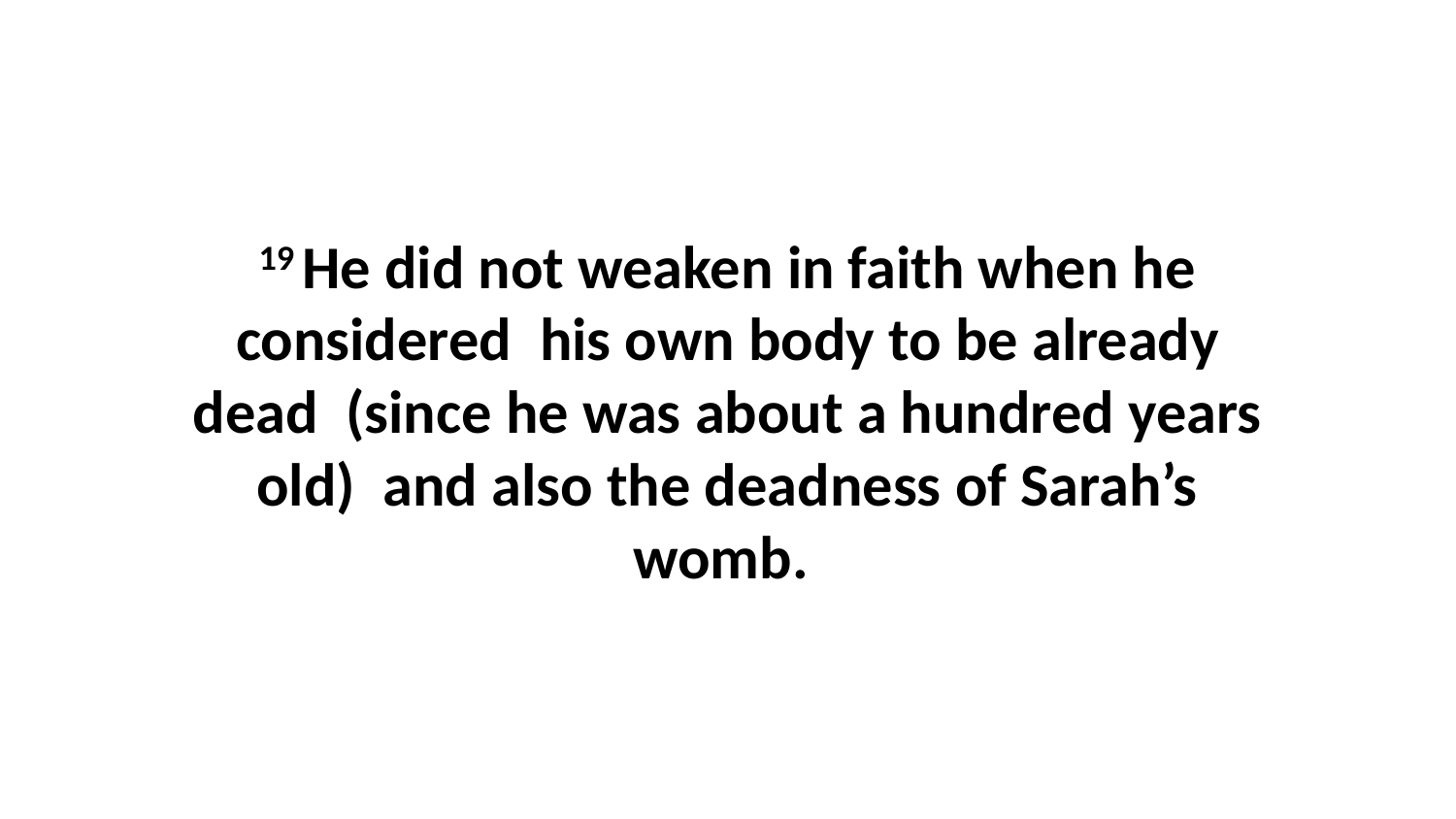

19 He did not weaken in faith when he considered  his own body to be already dead  (since he was about a hundred years old)  and also the deadness of Sarah’s womb.